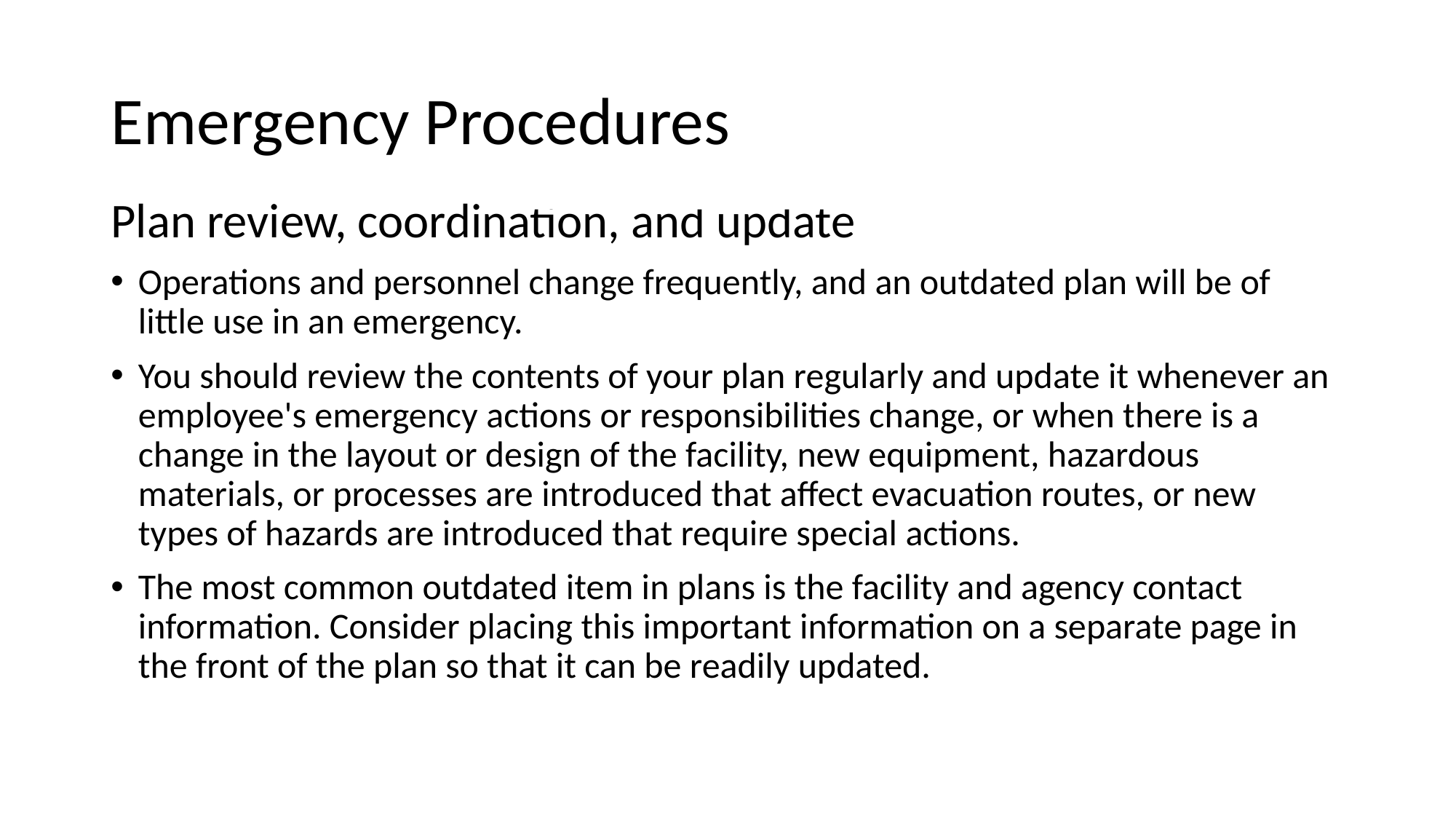

Individual roles and responsibilities.
Threats, hazards, and protective actions.
Notification, warning, and communications procedures.
Means for locating family members in an emergency.

Emergency response procedures.
Evacuation, shelter, and accountability procedures.
Location and use of common emergency equipment.
Emergency shutdown procedures.

# Emergency Procedures
Plan review, coordination, and update
Operations and personnel change frequently, and an outdated plan will be of little use in an emergency.
You should review the contents of your plan regularly and update it whenever an employee's emergency actions or responsibilities change, or when there is a change in the layout or design of the facility, new equipment, hazardous materials, or processes are introduced that affect evacuation routes, or new types of hazards are introduced that require special actions.
The most common outdated item in plans is the facility and agency contact information. Consider placing this important information on a separate page in the front of the plan so that it can be readily updated.